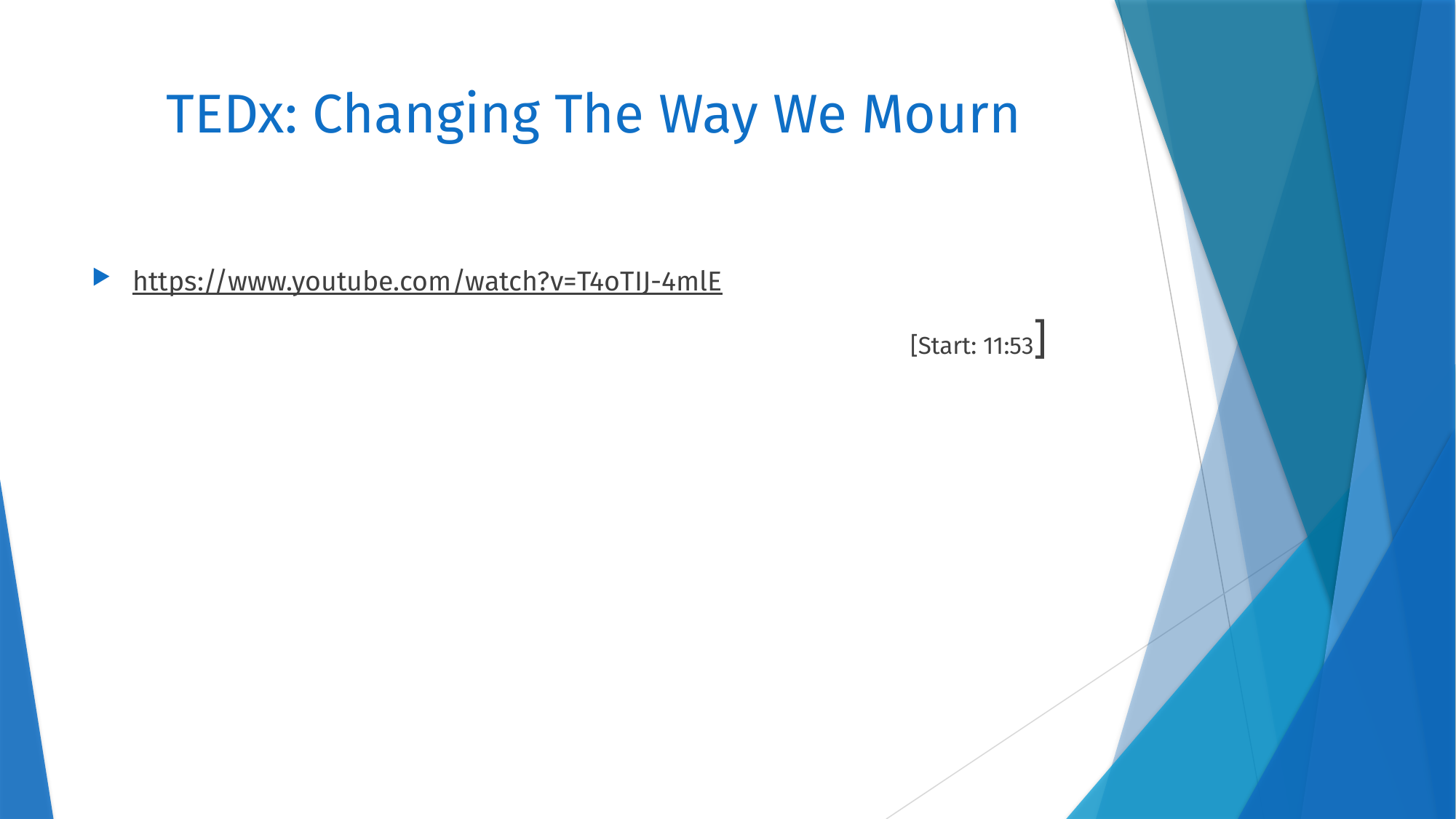

# TEDx: Changing The Way We Mourn
https://www.youtube.com/watch?v=T4oTIJ-4mlE
							[Start: 11:53]